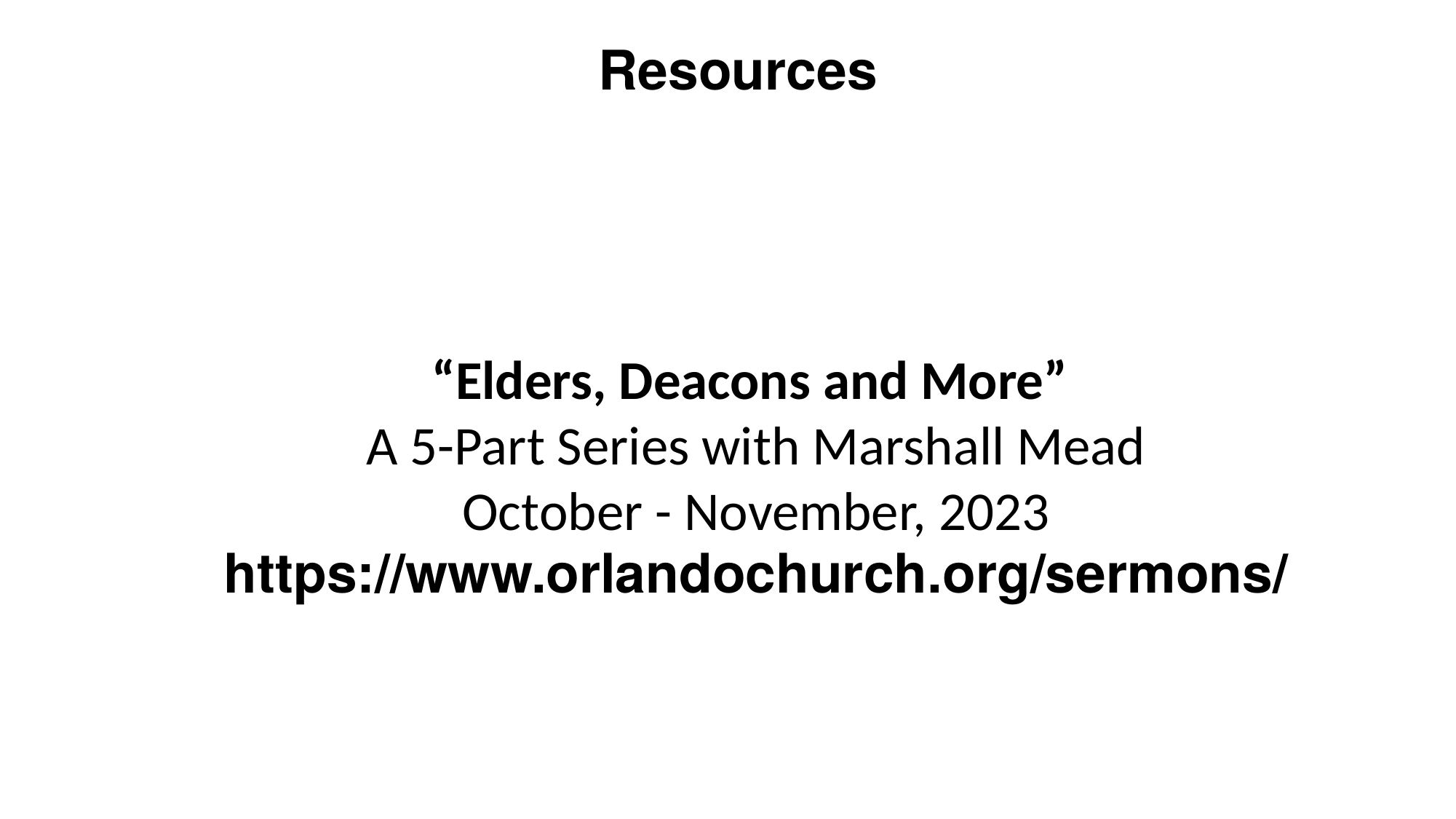

Resources
“Elders, Deacons and More”
A 5-Part Series with Marshall Mead
October - November, 2023
https://www.orlandochurch.org/sermons/